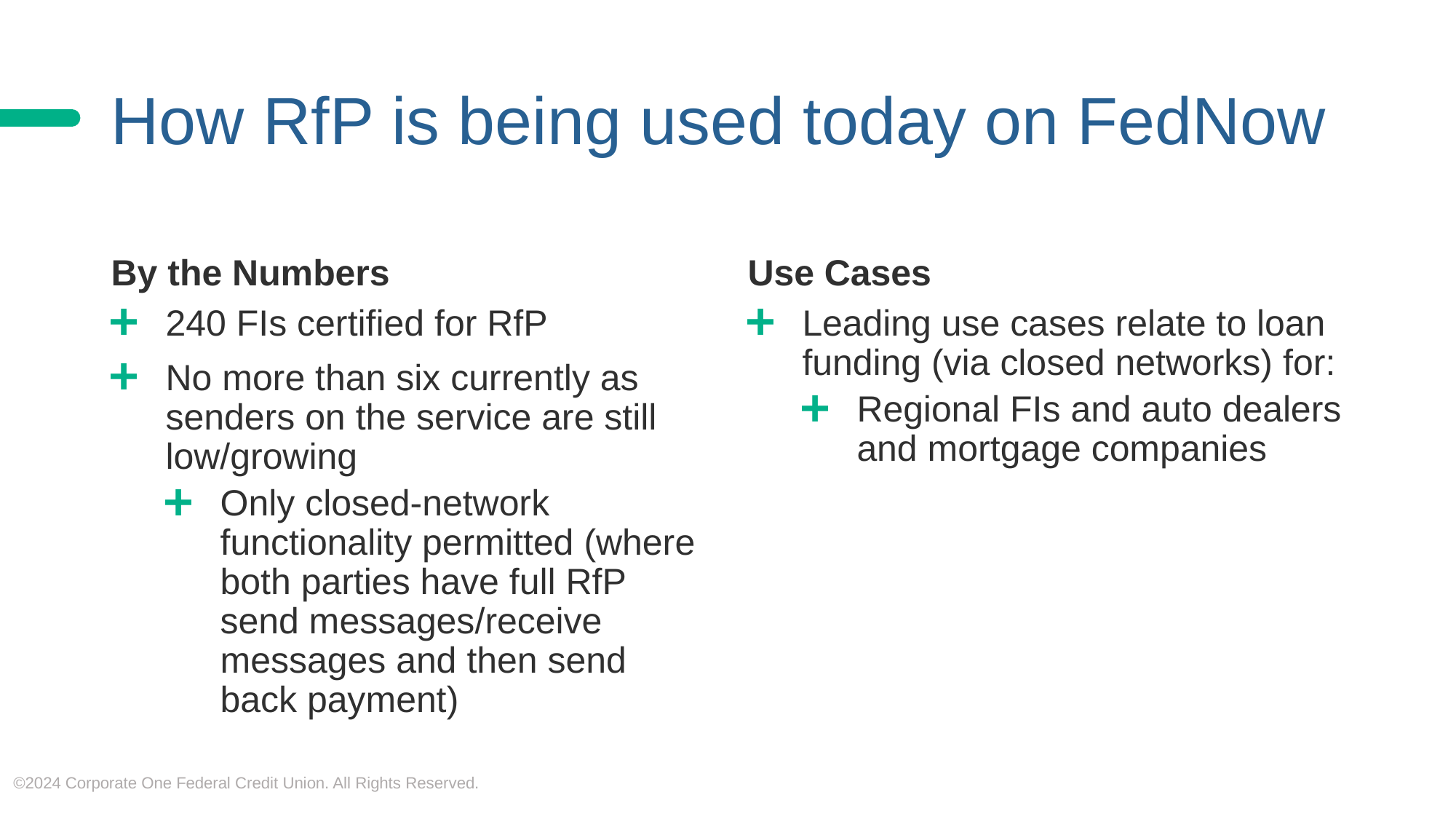

# How RfP is being used today on FedNow
By the Numbers
Use Cases
240 FIs certified for RfP
No more than six currently as senders on the service are still low/growing
Only closed-network functionality permitted (where both parties have full RfP send messages/receive messages and then send back payment)
Leading use cases relate to loan funding (via closed networks) for:
Regional FIs and auto dealers and mortgage companies
©2024 Corporate One Federal Credit Union. All Rights Reserved.